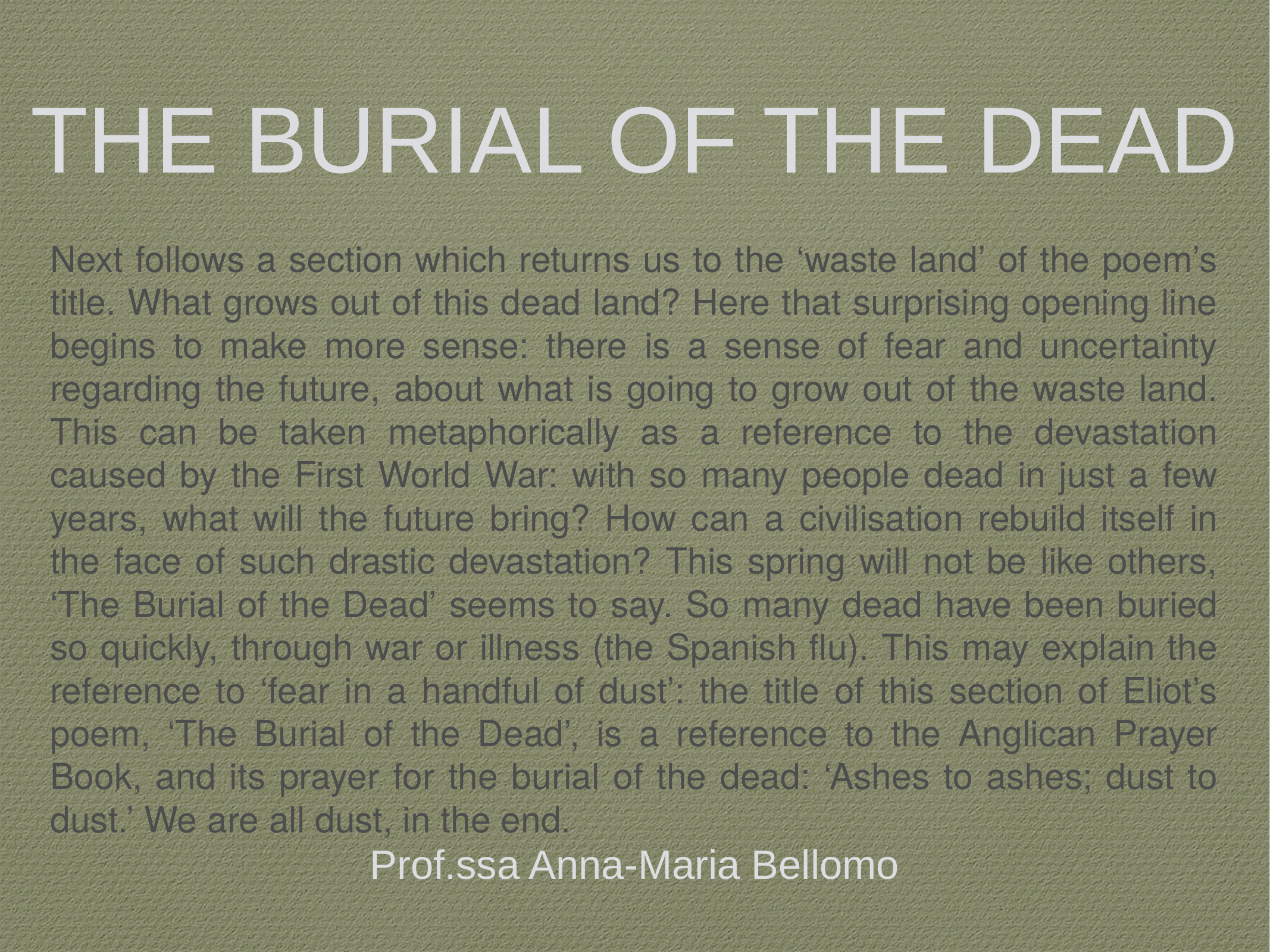

Next follows a section which returns us to the ‘waste land’ of the poem’s title. What grows out of this dead land? Here that surprising opening line begins to make more sense: there is a sense of fear and uncertainty regarding the future, about what is going to grow out of the waste land. This can be taken metaphorically as a reference to the devastation caused by the First World War: with so many people dead in just a few years, what will the future bring? How can a civilisation rebuild itself in the face of such drastic devastation? This spring will not be like others, ‘The Burial of the Dead’ seems to say. So many dead have been buried so quickly, through war or illness (the Spanish flu). This may explain the reference to ‘fear in a handful of dust’: the title of this section of Eliot’s poem, ‘The Burial of the Dead’, is a reference to the Anglican Prayer Book, and its prayer for the burial of the dead: ‘Ashes to ashes; dust to dust.’ We are all dust, in the end.